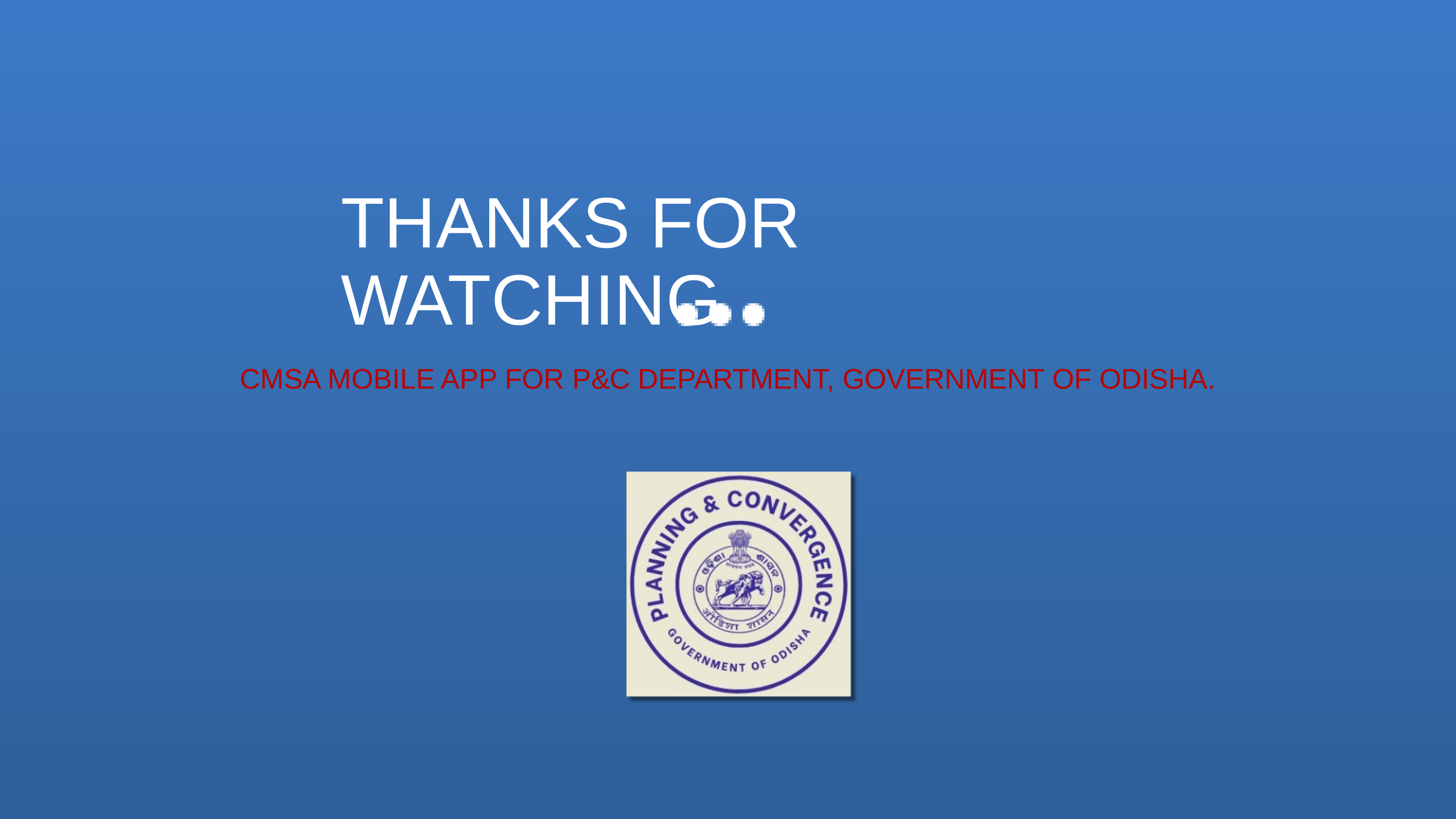

THANKS FOR WATCHING

CMSA MOBILE APP FOR P&C DEPARTMENT, GOVERNMENT OF ODISHA.